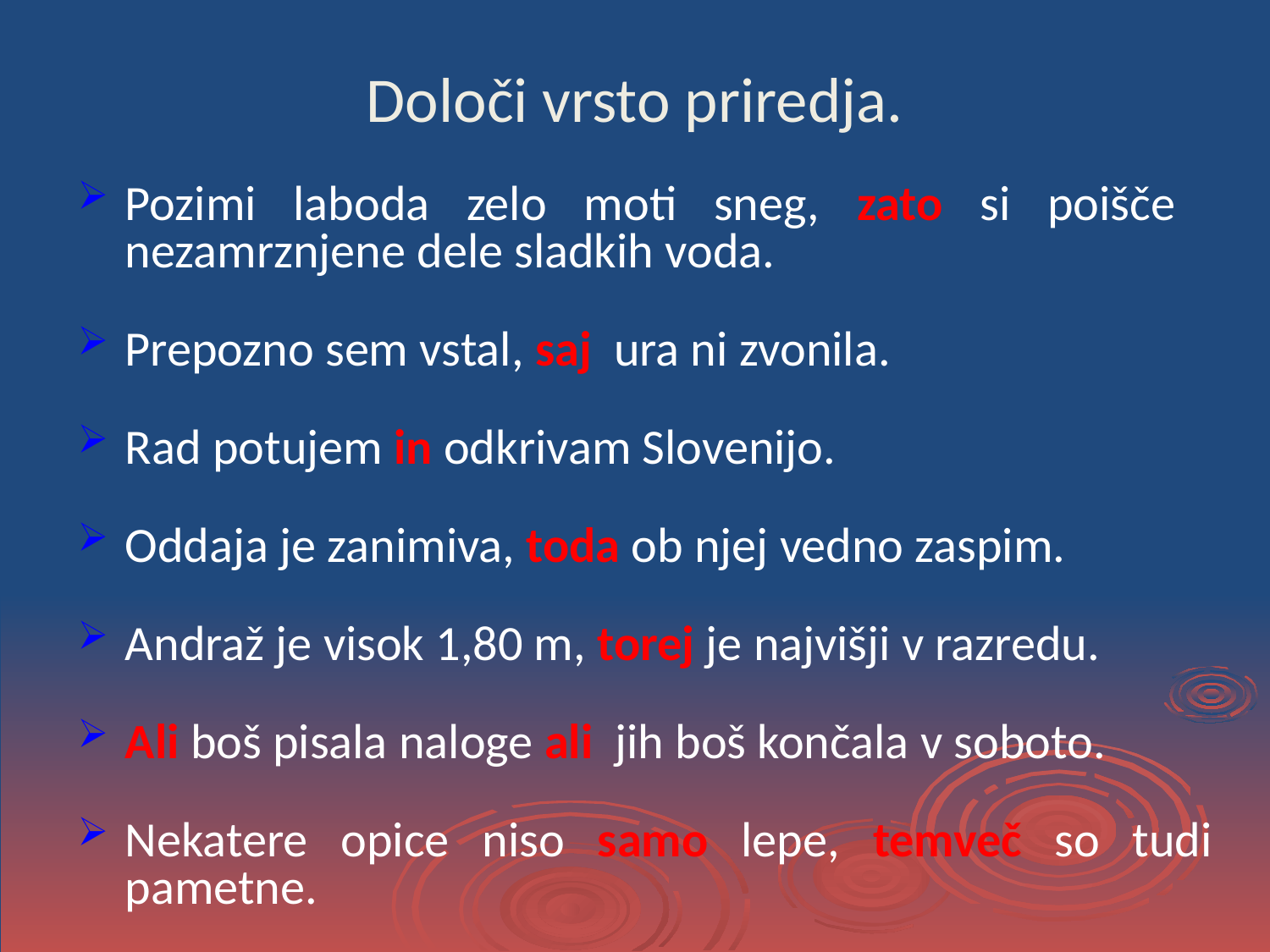

# Določi vrsto priredja.
Pozimi laboda zelo moti sneg, zato si poišče  nezamrznjene dele sladkih voda.

Prepozno sem vstal, saj  ura ni zvonila.

Rad potujem in odkrivam Slovenijo.

Oddaja je zanimiva, toda ob njej vedno zaspim.

Andraž je visok 1,80 m, torej je najvišji v razredu.

Ali boš pisala naloge ali  jih boš končala v soboto.

Nekatere opice niso samo lepe, temveč so tudi pametne.